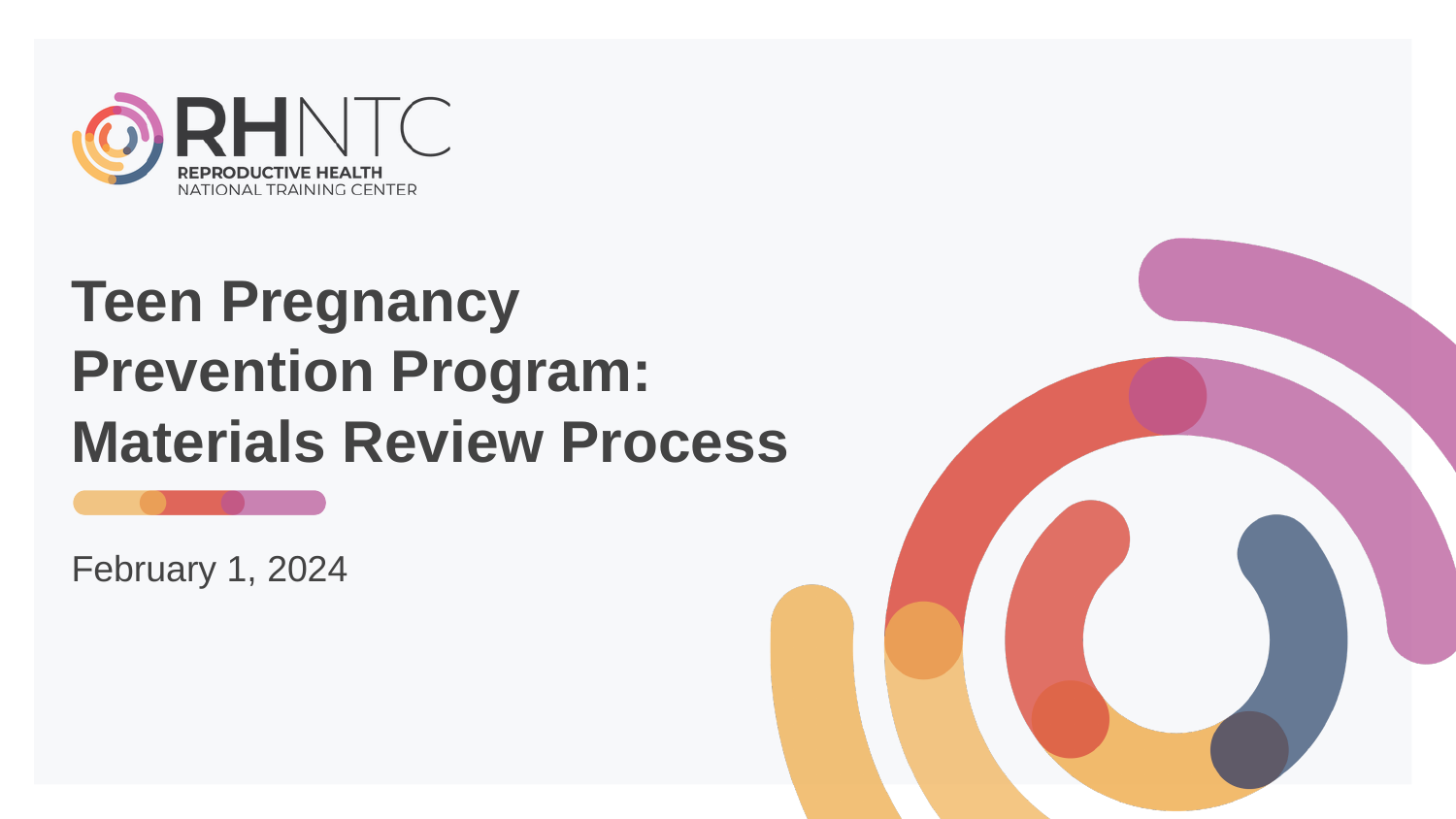

# Teen Pregnancy Prevention Program: Materials Review Process
February 1, 2024